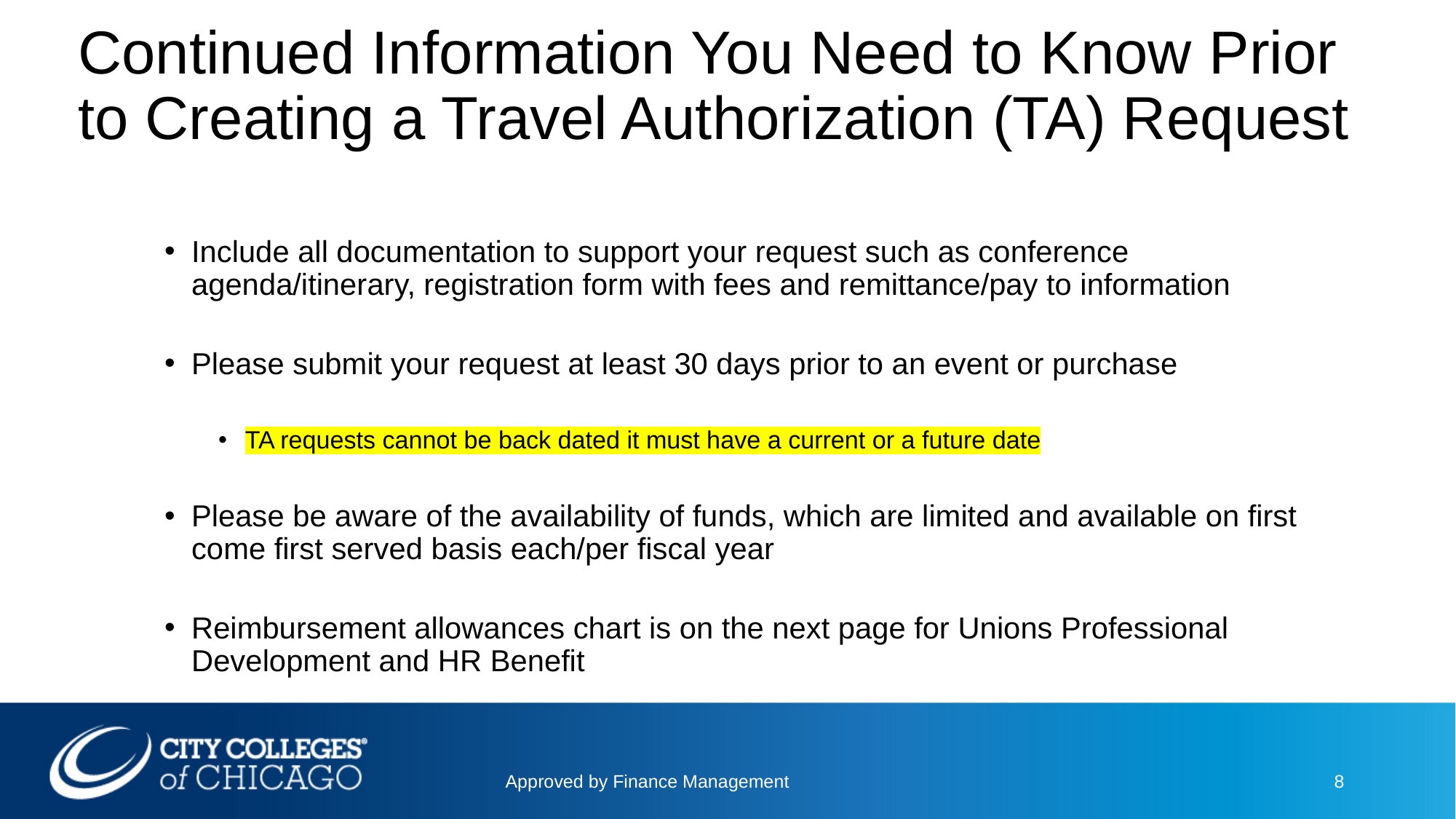

# Continued Information You Need to Know Prior to Creating a Travel Authorization (TA) Request
Include all documentation to support your request such as conference agenda/itinerary, registration form with fees and remittance/pay to information

Please submit your request at least 30 days prior to an event or purchase

TA requests cannot be back dated it must have a current or a future date

Please be aware of the availability of funds, which are limited and available on first come first served basis each/per fiscal year

Reimbursement allowances chart is on the next page for Unions Professional Development and HR Benefit
Approved by Finance Management
8